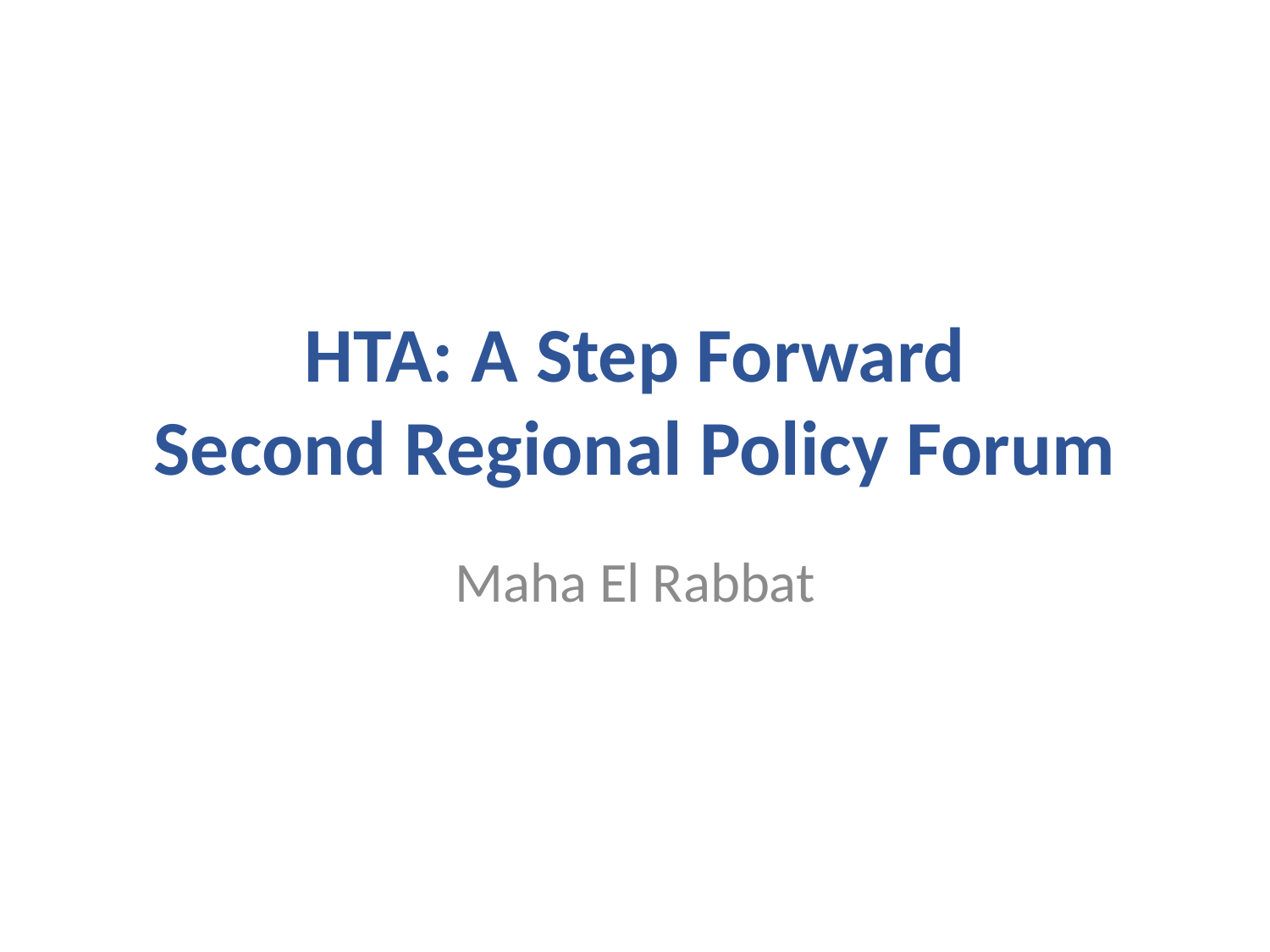

# HTA: A Step Forward Second Regional Policy Forum
Maha El Rabbat